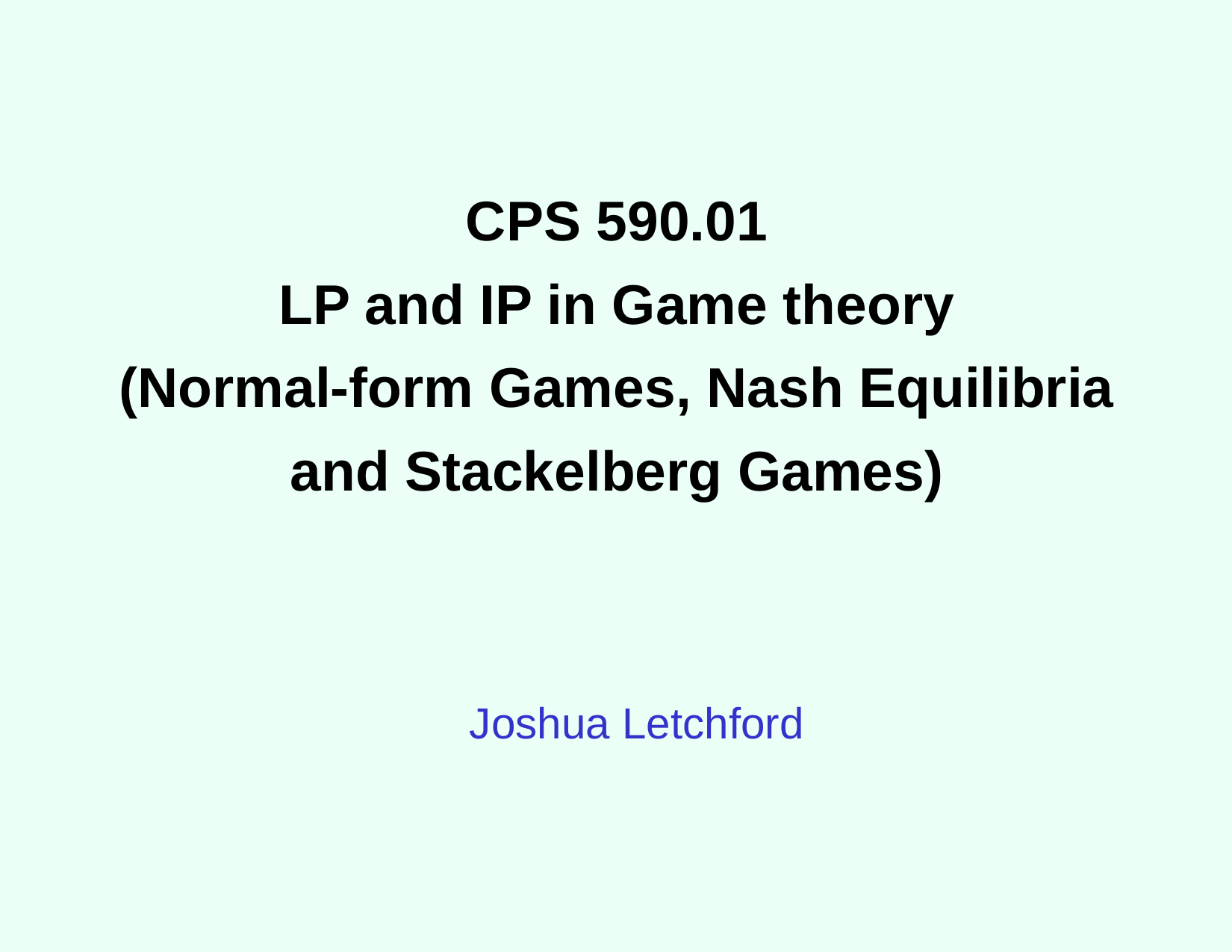

# CPS 590.01 LP and IP in Game theory (Normal-form Games, Nash Equilibria and Stackelberg Games)

Joshua Letchford